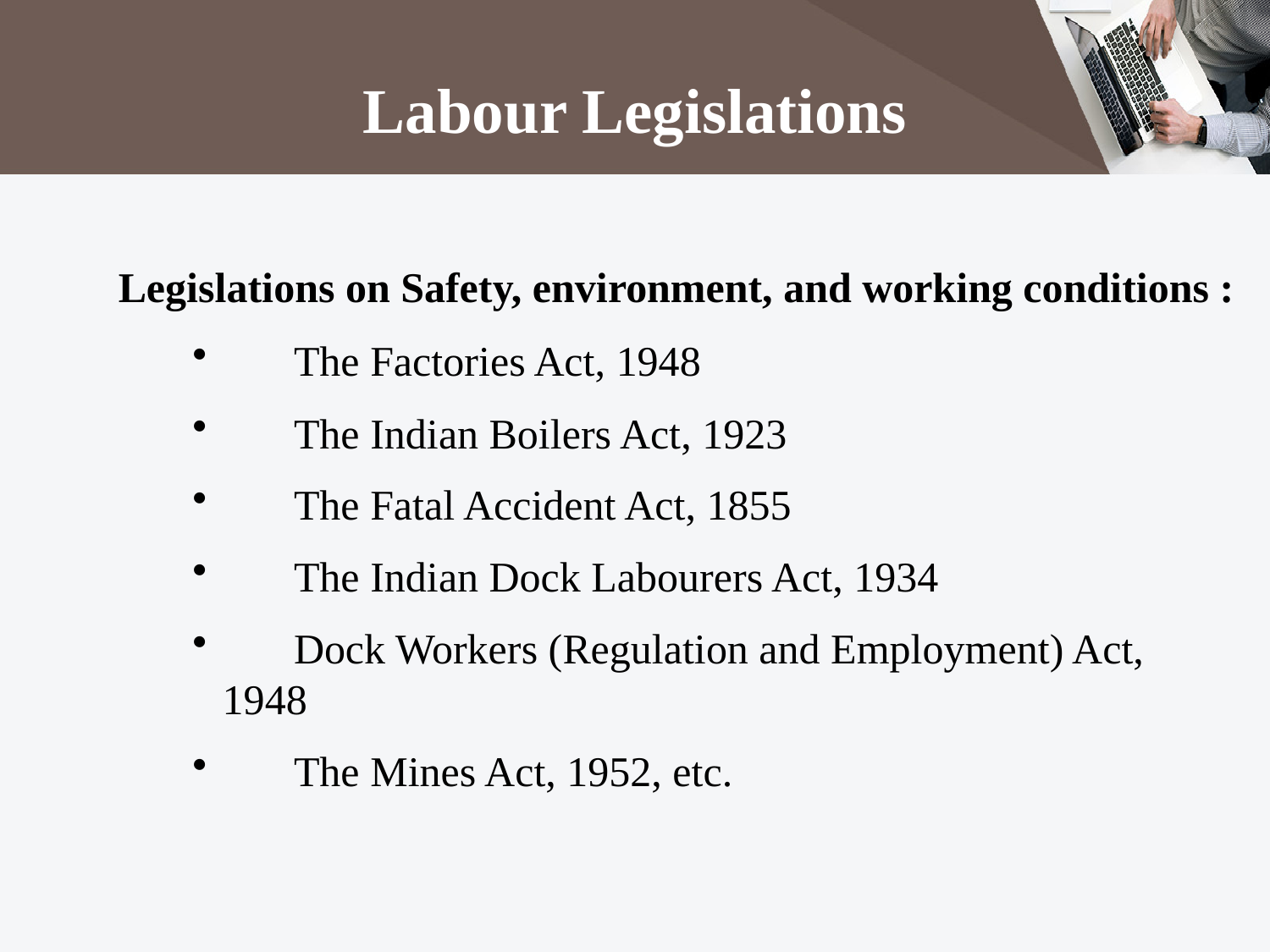

Labour Legislations
Legislations on Safety, environment, and working conditions :
 	The Factories Act, 1948
 	The Indian Boilers Act, 1923
 	The Fatal Accident Act, 1855
 	The Indian Dock Labourers Act, 1934
 	Dock Workers (Regulation and Employment) Act, 1948
 	The Mines Act, 1952, etc.